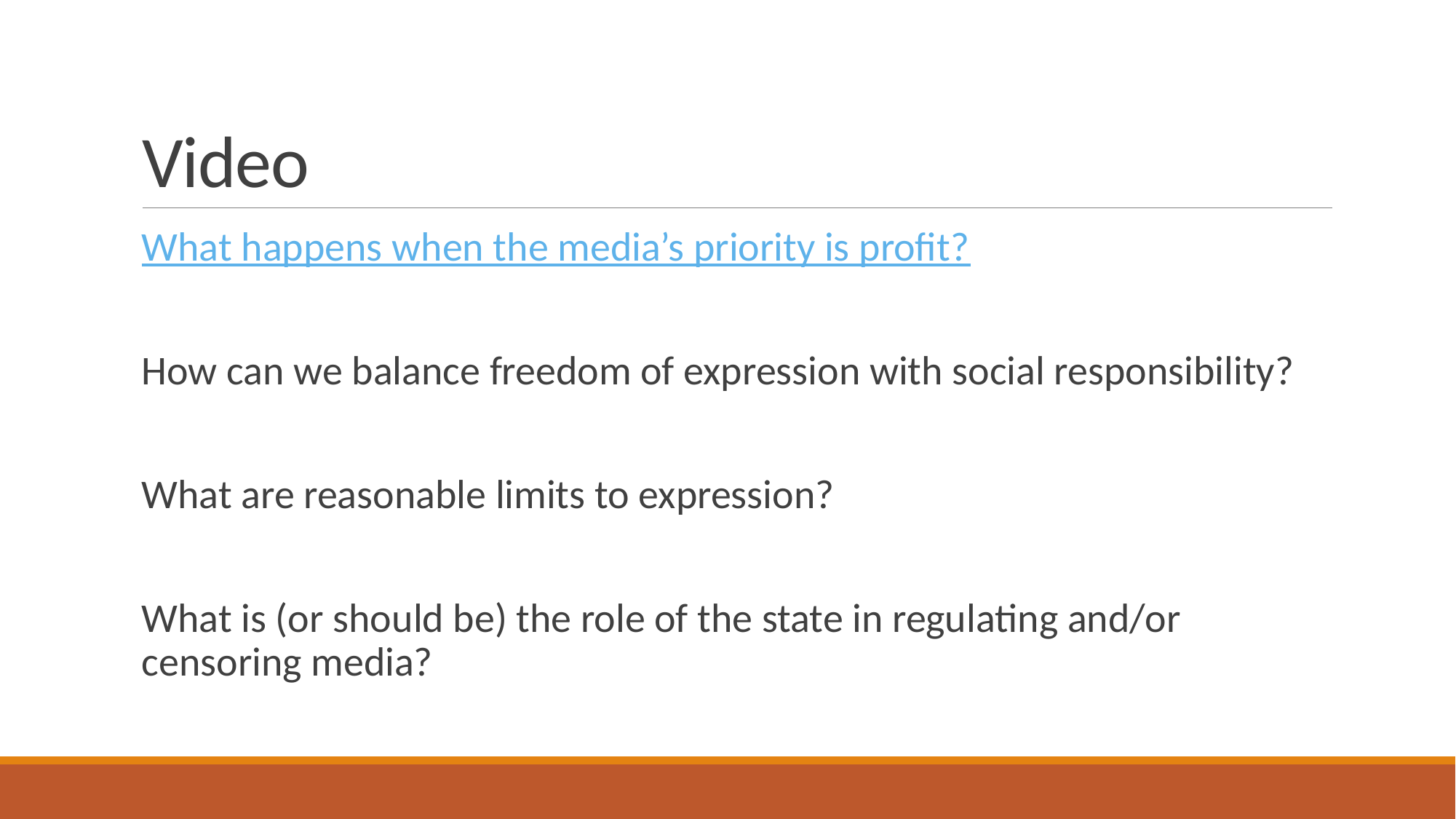

# Video
What happens when the media’s priority is profit?

How can we balance freedom of expression with social responsibility?

What are reasonable limits to expression?

What is (or should be) the role of the state in regulating and/or censoring media?